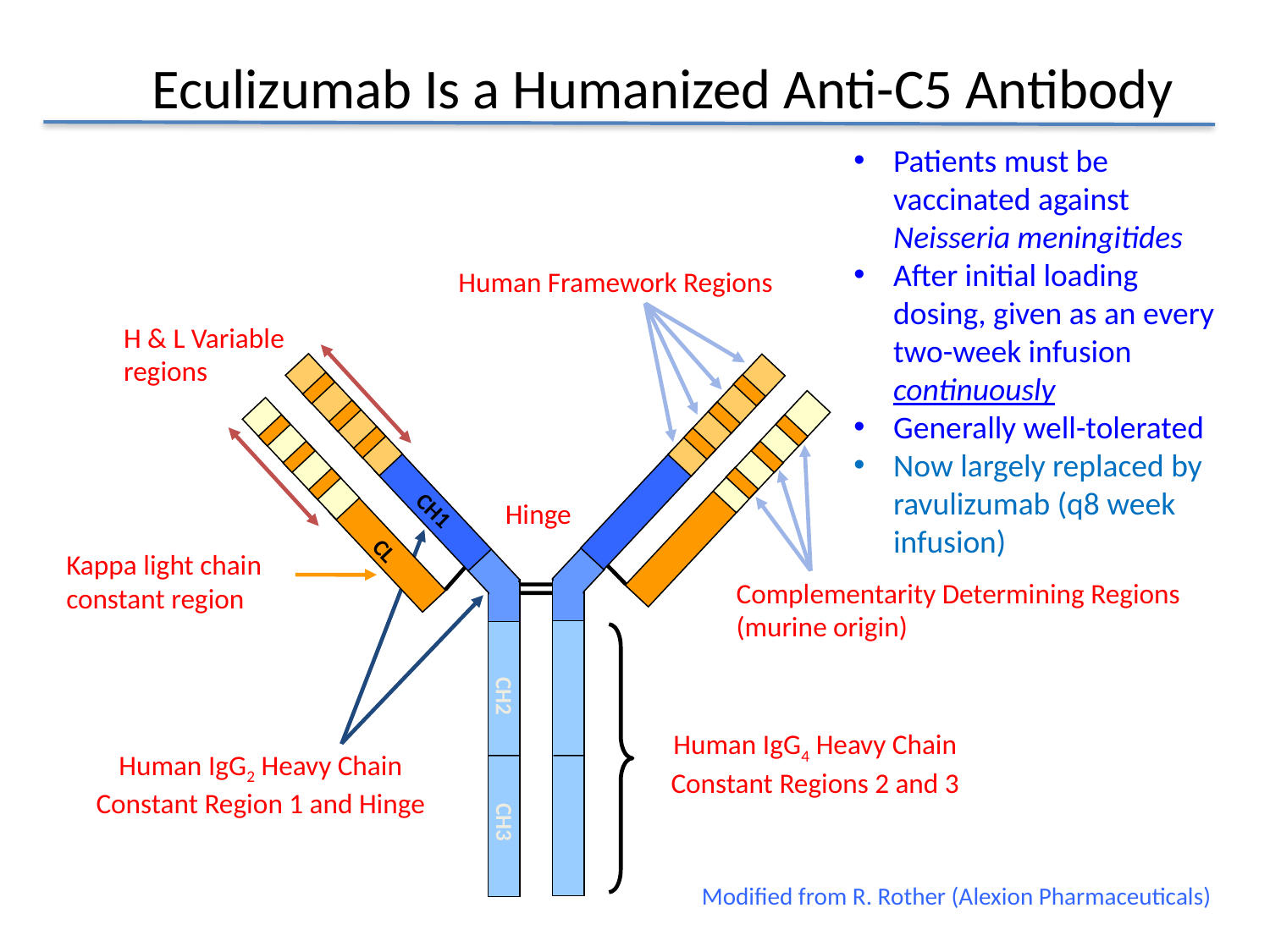

# Eculizumab Is a Humanized Anti-C5 Antibody
Patients must be vaccinated against Neisseria meningitides
After initial loading dosing, given as an every two-week infusion continuously
Generally well-tolerated
Now largely replaced by ravulizumab (q8 week infusion)
Human Framework Regions

Hinge

CH1

CL

  Complementarity Determining Regions
  (murine origin)

CH2
   Human IgG4 Heavy Chain
   Constant Regions 2 and 3
Human IgG2 Heavy Chain
Constant Region 1 and Hinge

CH3
H & L Variable regions

Kappa light chain constant region

Modified from R. Rother (Alexion Pharmaceuticals)